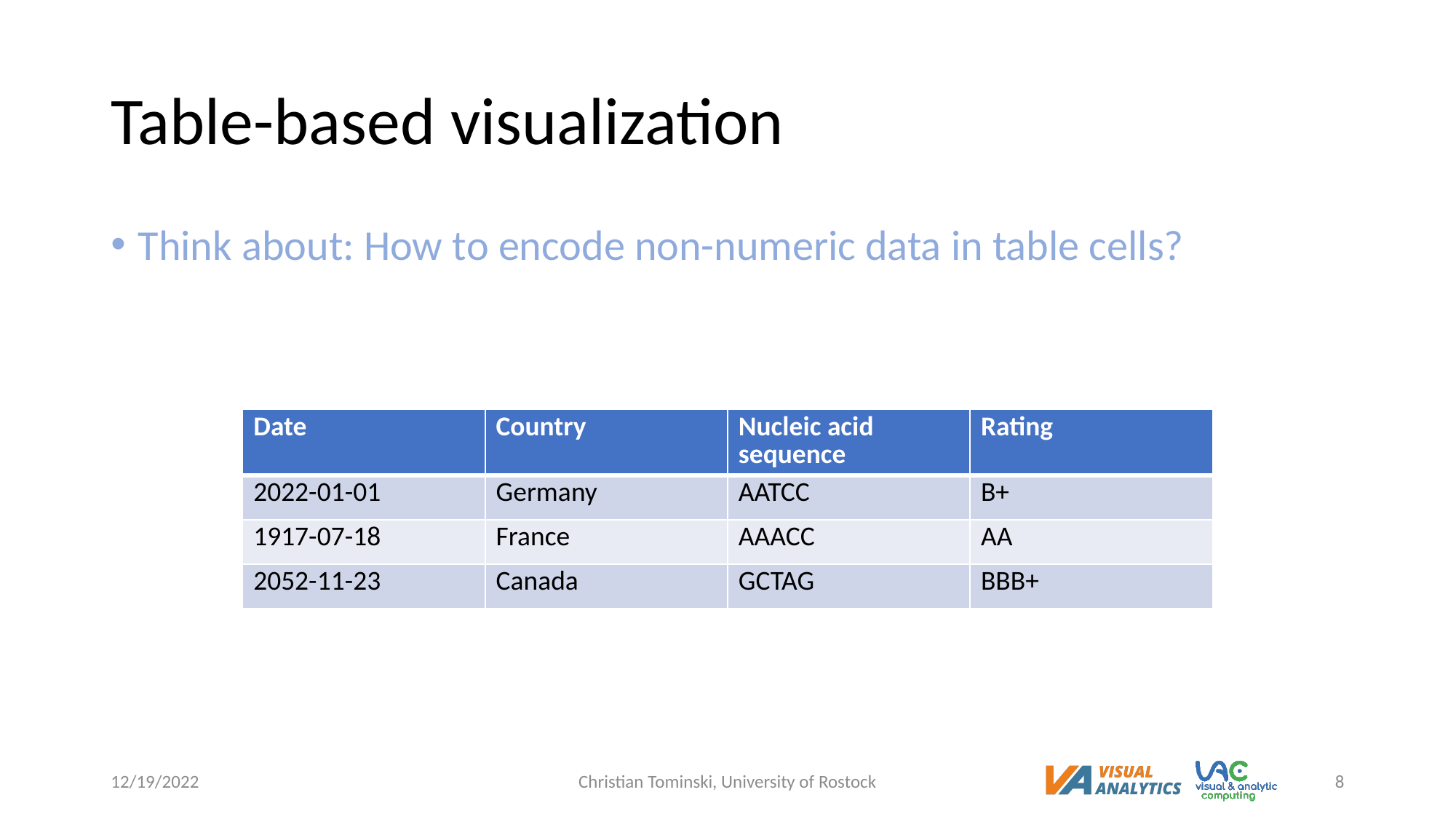

# Table-based visualization
Think about: How to encode non-numeric data in table cells?
| Date | Country | Nucleic acid sequence | Rating |
| --- | --- | --- | --- |
| 2022-01-01 | Germany | AATCC | B+ |
| 1917-07-18 | France | AAACC | AA |
| 2052-11-23 | Canada | GCTAG | BBB+ |
12/19/2022
Christian Tominski, University of Rostock
8